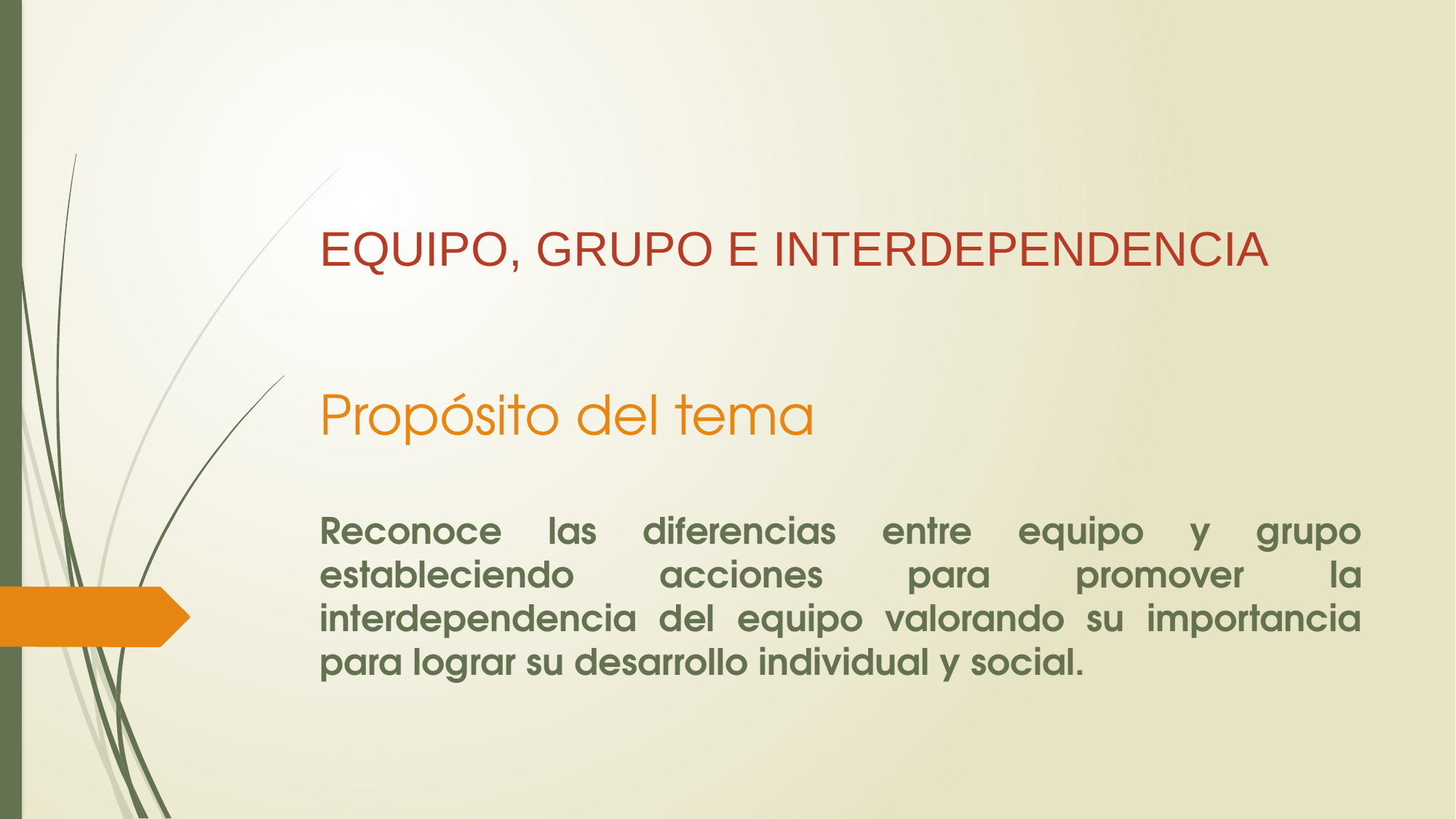

# EQUIPO, GRUPO E INTERDEPENDENCIA
Propósito del tema
Reconoce las diferencias entre equipo y grupo estableciendo acciones para promover la interdependencia del equipo valorando su importancia para lograr su desarrollo individual y social.